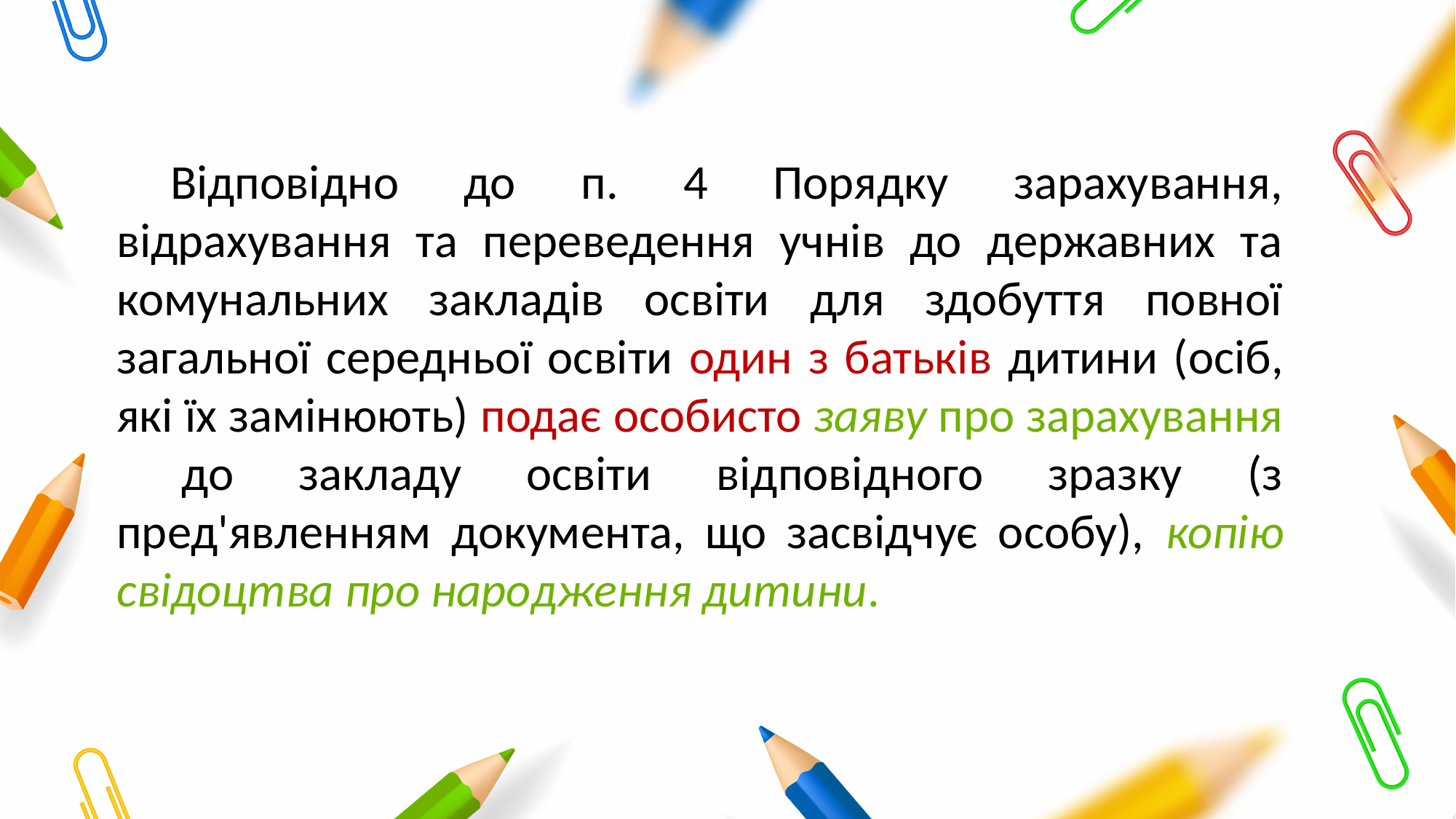

Відповідно до п. 4 Порядку зарахування, відрахування та переведення учнів до державних та комунальних закладів освіти для здобуття повної загальної середньої освіти один з батьків дитини (осіб, які їх замінюють) подає особисто заяву про зарахування  до закладу освіти відповідного зразку (з пред'явленням документа, що засвідчує особу), копію свідоцтва про народження дитини.